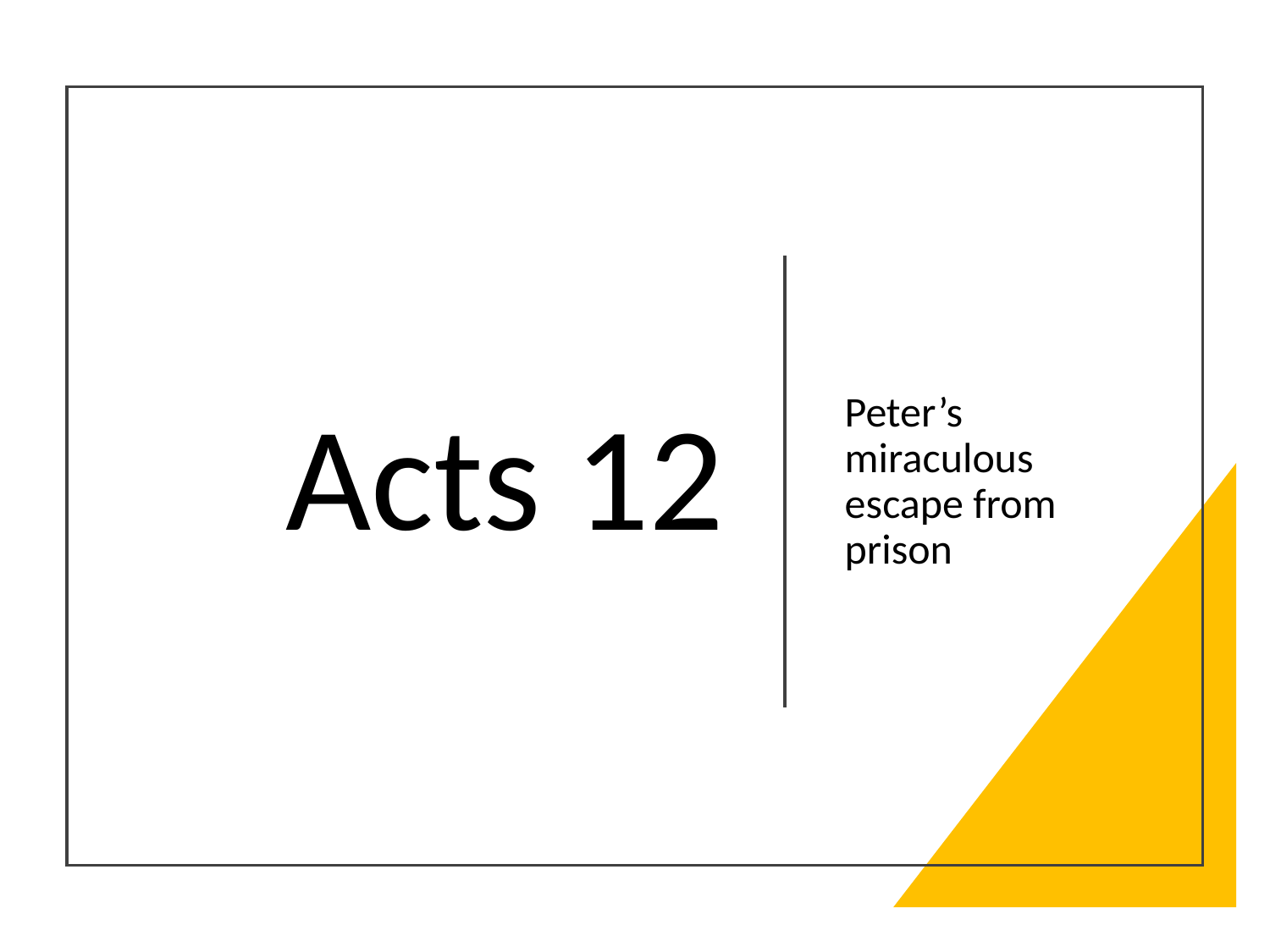

# Acts 12
Peter’s miraculous escape from prison